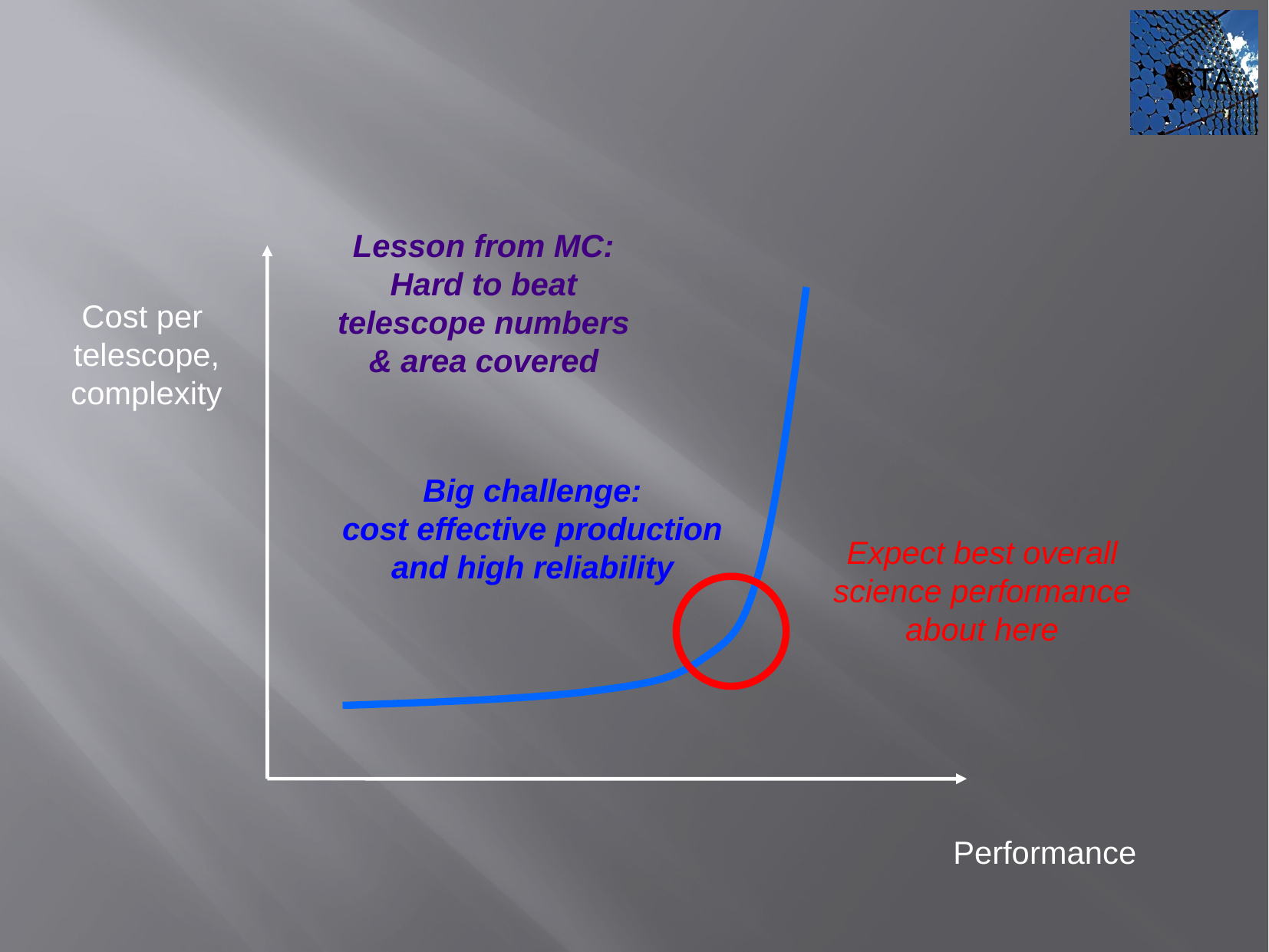

Lesson from MC:
Hard to beat
telescope numbers
& area covered

Cost per
telescope,
complexity
Big challenge:
cost effective production
and high reliability
Expect best overall
science performance
about here

Performance